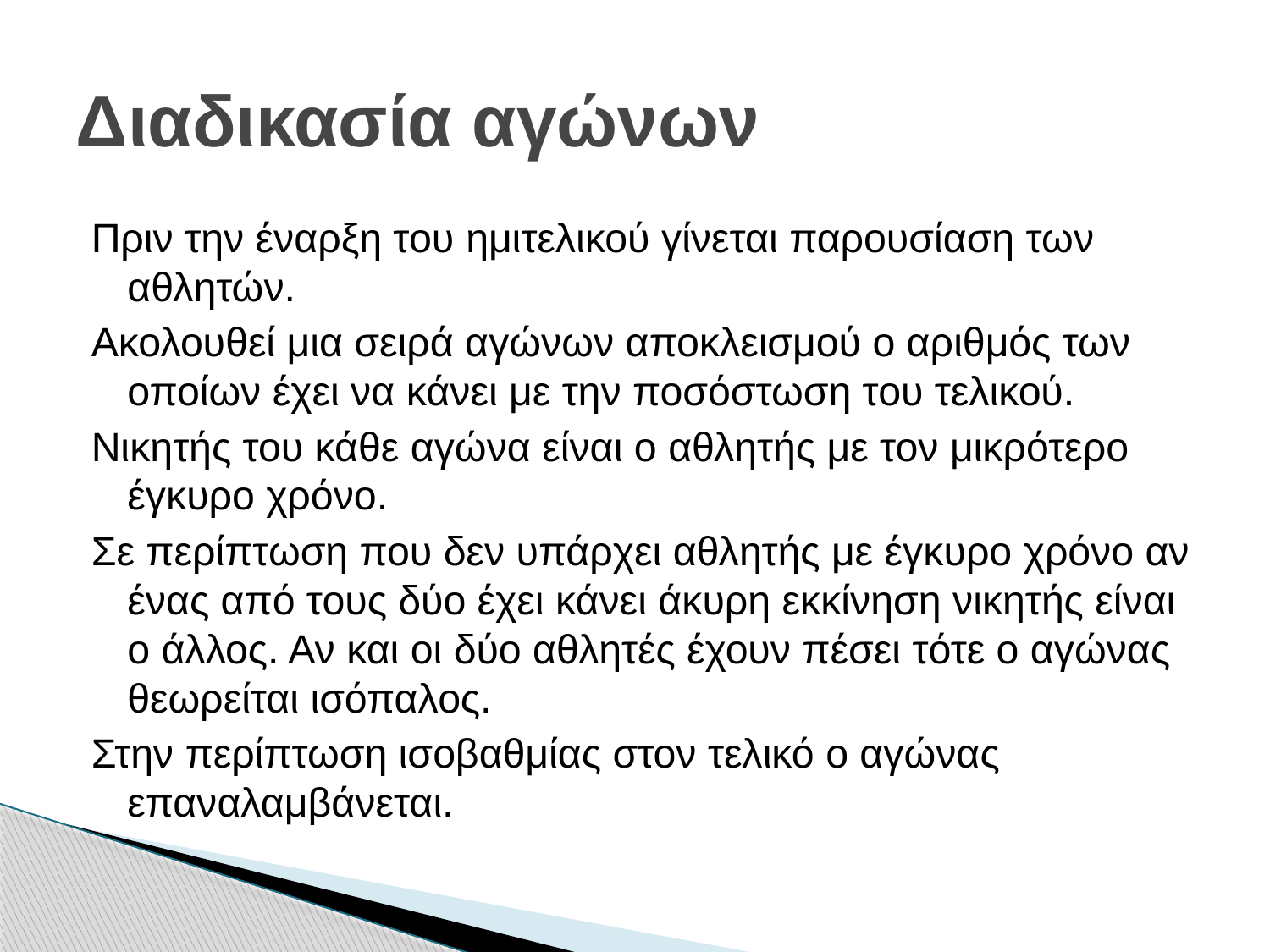

# Διαδικασία αγώνων
Πριν την έναρξη του ημιτελικού γίνεται παρουσίαση των αθλητών.
Ακολουθεί μια σειρά αγώνων αποκλεισμού ο αριθμός των οποίων έχει να κάνει με την ποσόστωση του τελικού.
Νικητής του κάθε αγώνα είναι ο αθλητής με τον μικρότερο έγκυρο χρόνο.
Σε περίπτωση που δεν υπάρχει αθλητής με έγκυρο χρόνο αν ένας από τους δύο έχει κάνει άκυρη εκκίνηση νικητής είναι ο άλλος. Αν και οι δύο αθλητές έχουν πέσει τότε ο αγώνας θεωρείται ισόπαλος.
Στην περίπτωση ισοβαθμίας στον τελικό ο αγώνας επαναλαμβάνεται.